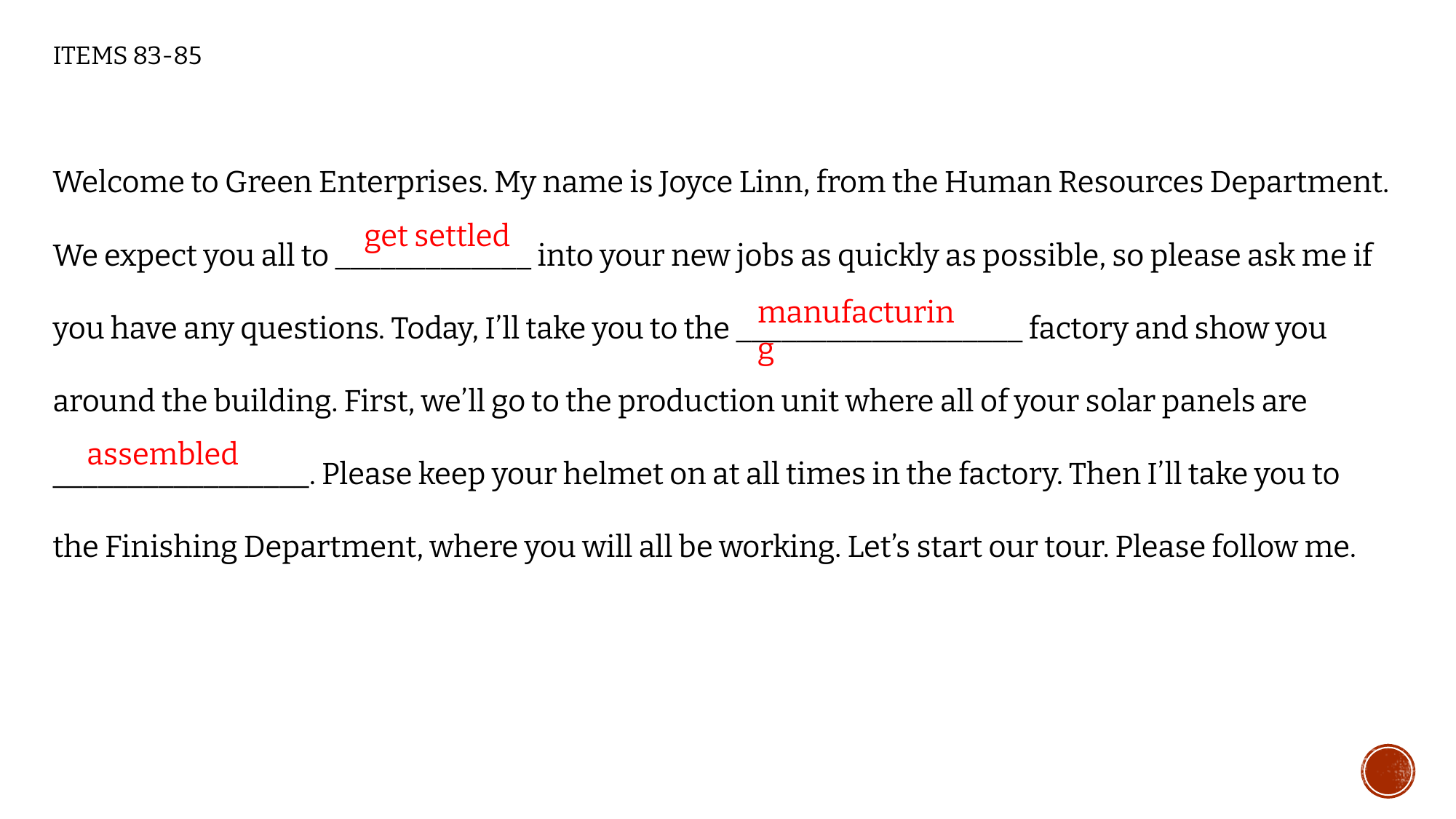

# Items 83-85
Welcome to Green Enterprises. My name is Joyce Linn, from the Human Resources Department. We expect you all to _____________ into your new jobs as quickly as possible, so please ask me if you have any questions. Today, I’ll take you to the ___________________ factory and show you around the building. First, we’ll go to the production unit where all of your solar panels are _________________. Please keep your helmet on at all times in the factory. Then I’ll take you to the Finishing Department, where you will all be working. Let’s start our tour. Please follow me.
get settled
manufacturing
assembled